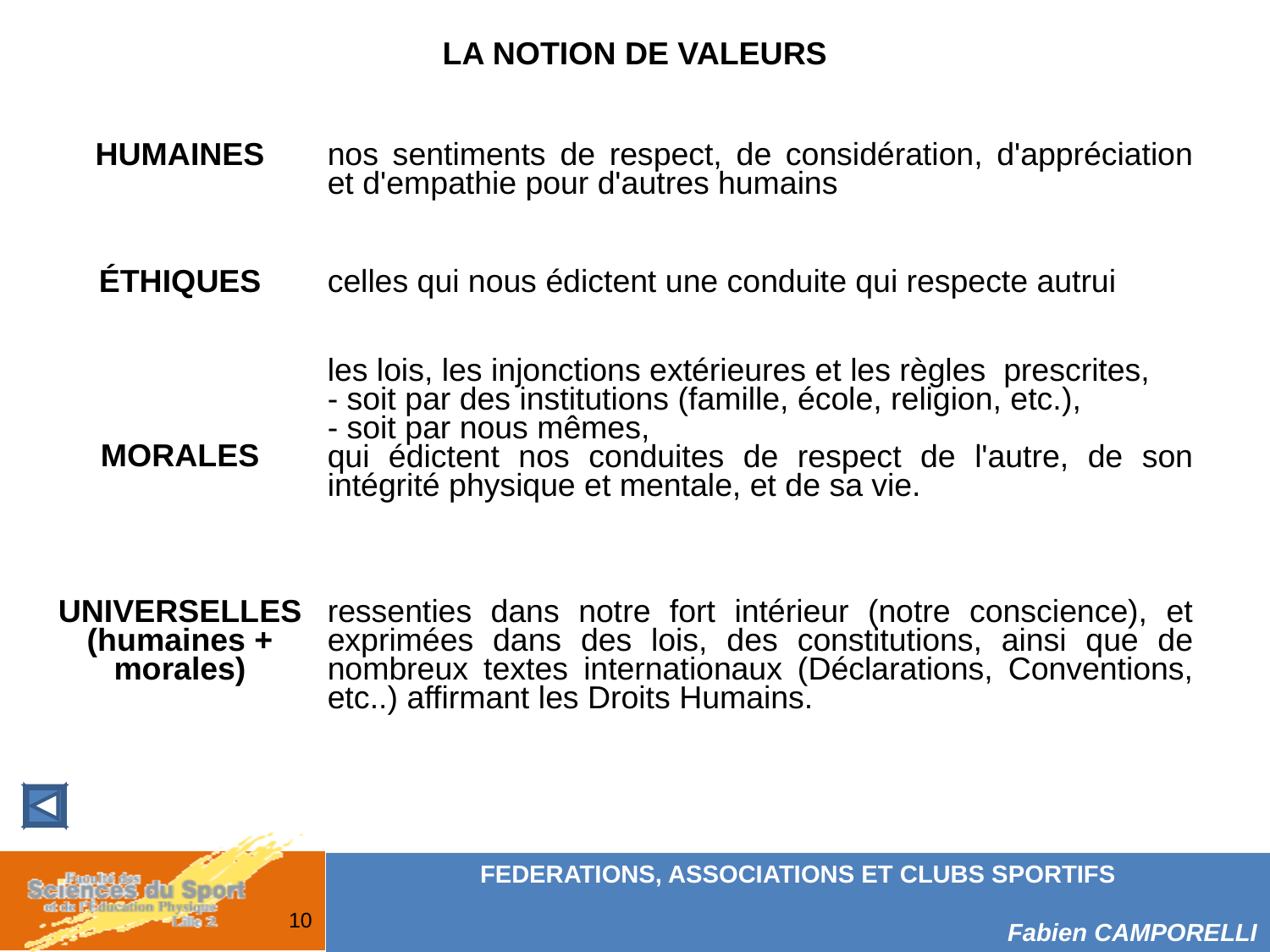

LA NOTION DE VALEURS
| HUMAINES | nos sentiments de respect, de considération, d'appréciation et d'empathie pour d'autres humains |
| --- | --- |
| ÉTHIQUES | celles qui nous édictent une conduite qui respecte autrui |
| MORALES | les lois, les injonctions extérieures et les règles prescrites, - soit par des institutions (famille, école, religion, etc.), - soit par nous mêmes, qui édictent nos conduites de respect de l'autre, de son intégrité physique et mentale, et de sa vie. |
| UNIVERSELLES (humaines + morales) | ressenties dans notre fort intérieur (notre conscience), et exprimées dans des lois, des constitutions, ainsi que de nombreux textes internationaux (Déclarations, Conventions, etc..) affirmant les Droits Humains. |